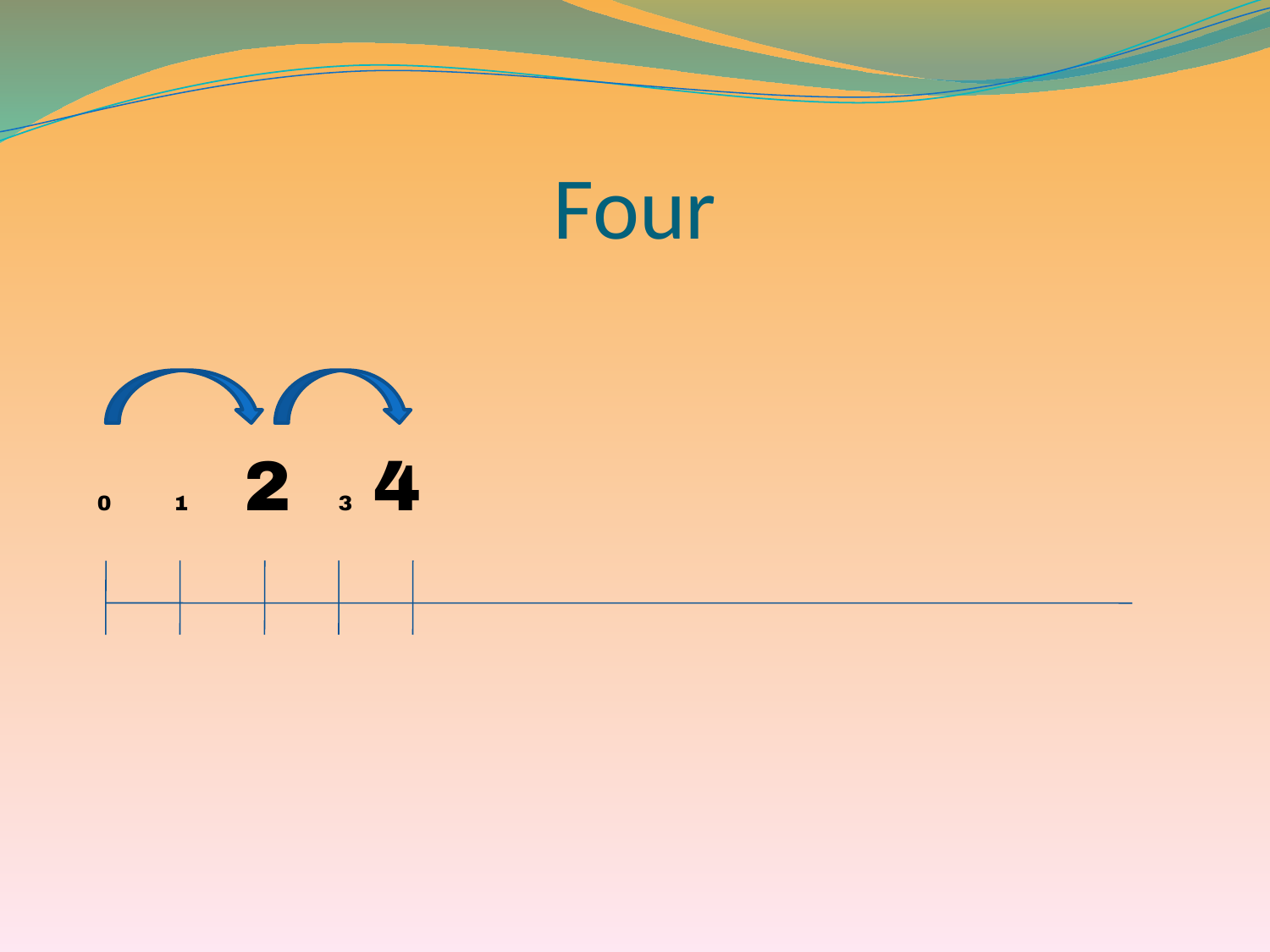

# Four

0         1        2  3   4